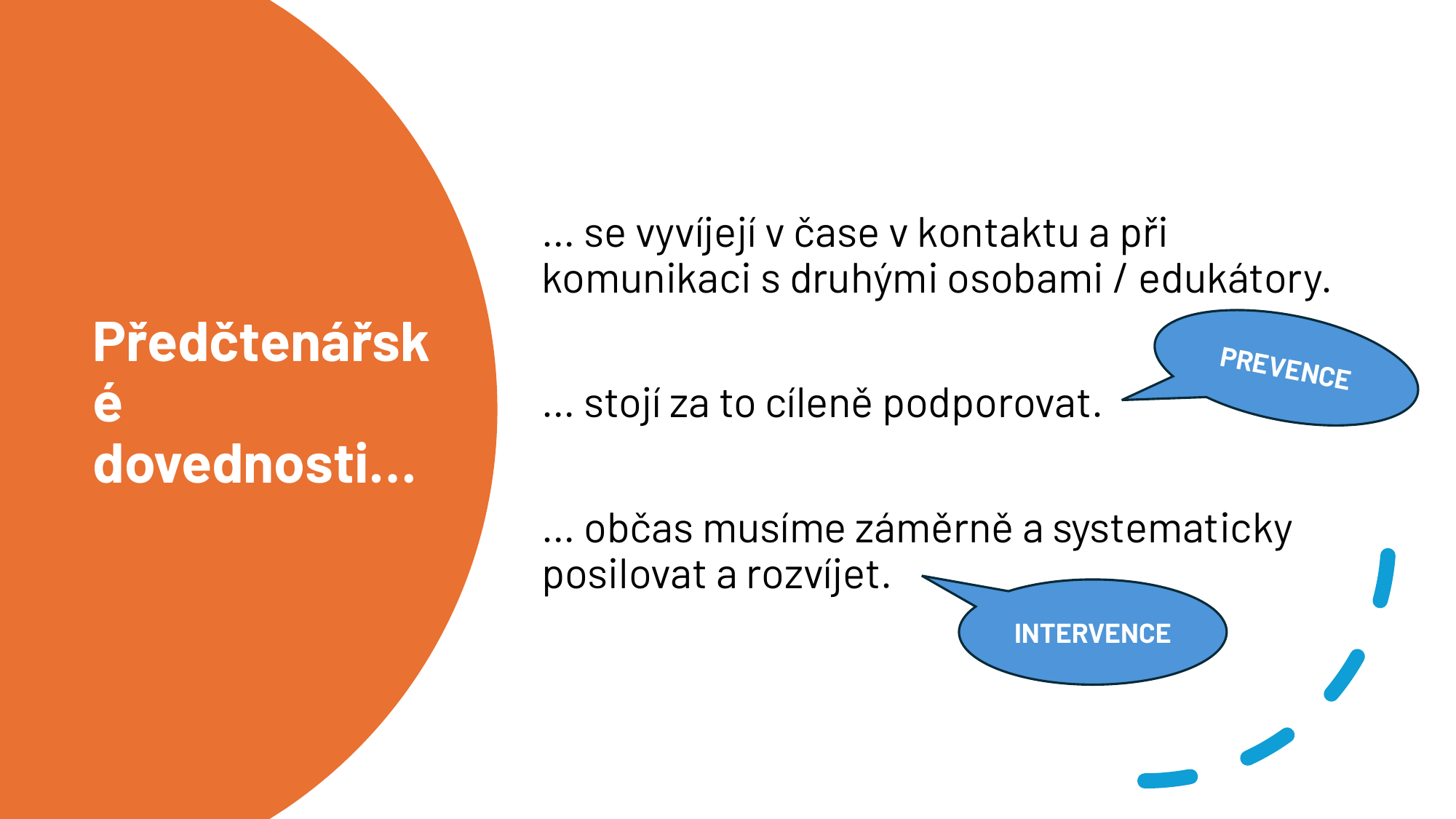

… se vyvíjejí v čase v kontaktu a při komunikaci s druhými osobami / edukátory.
… stojí za to cíleně podporovat.
… občas musíme záměrně a systematicky posilovat a rozvíjet.
# Předčtenářské dovednosti…

PREVENCE
INTERVENCE